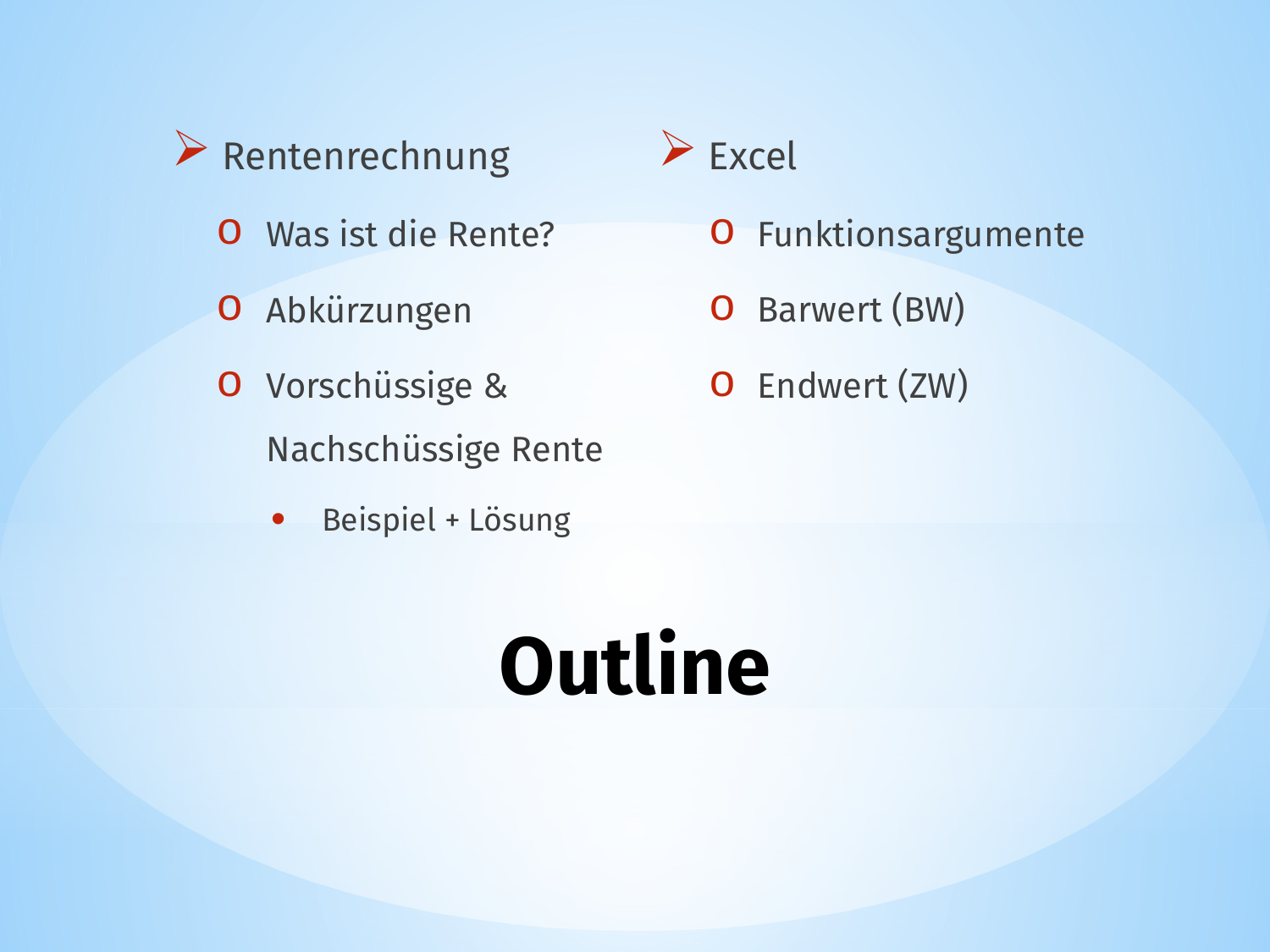

Rentenrechnung
Was ist die Rente?
Abkürzungen
Vorschüssige & Nachschüssige Rente
Beispiel + Lösung

Excel
Funktionsargumente
Barwert (BW)
Endwert (ZW)
# Outline